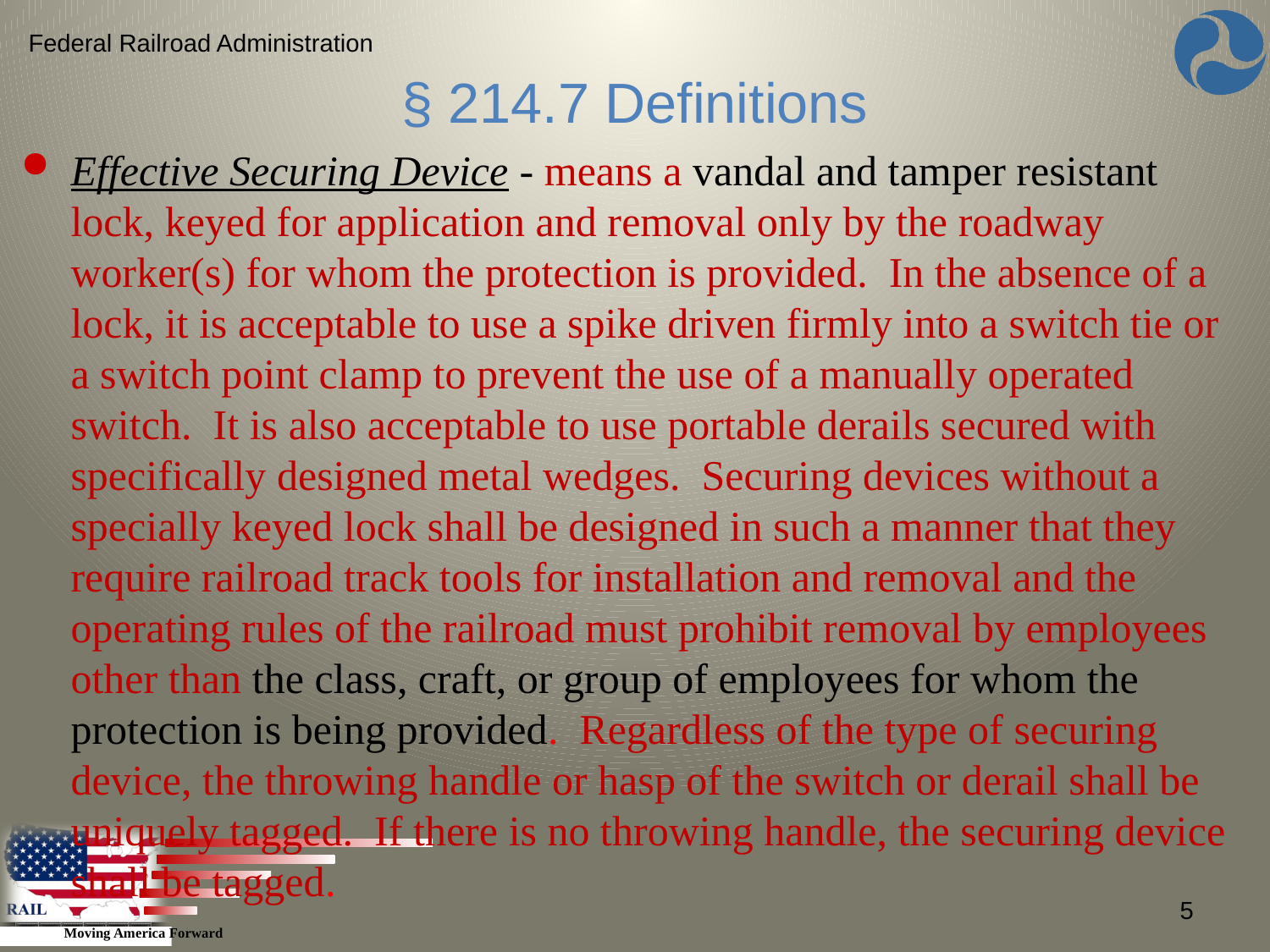

Federal Railroad Administration
# § 214.7 Definitions
Effective Securing Device - means a vandal and tamper resistant lock, keyed for application and removal only by the roadway worker(s) for whom the protection is provided.  In the absence of a lock, it is acceptable to use a spike driven firmly into a switch tie or a switch point clamp to prevent the use of a manually operated switch.  It is also acceptable to use portable derails secured with specifically designed metal wedges.  Securing devices without a specially keyed lock shall be designed in such a manner that they require railroad track tools for installation and removal and the operating rules of the railroad must prohibit removal by employees other than the class, craft, or group of employees for whom the protection is being provided.  Regardless of the type of securing device, the throwing handle or hasp of the switch or derail shall be uniquely tagged.  If there is no throwing handle, the securing device shall be tagged.
5